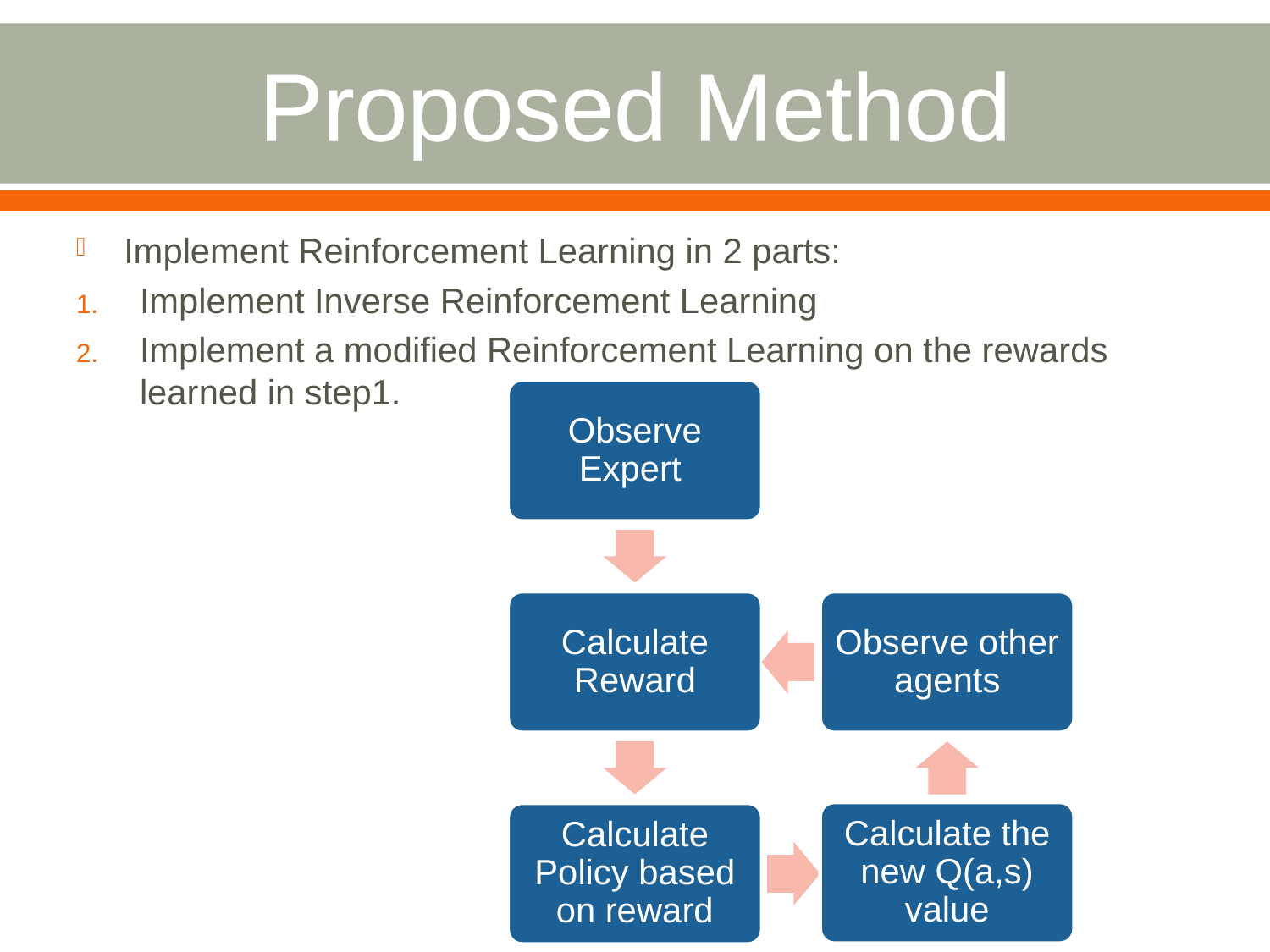

# Proposed Method
Implement Reinforcement Learning in 2 parts:
Implement Inverse Reinforcement Learning
Implement a modified Reinforcement Learning on the rewards learned in step1.

Observe Expert

Calculate Reward

Calculate Policy based on reward
Observe other agents

Calculate the new Q(a,s) value